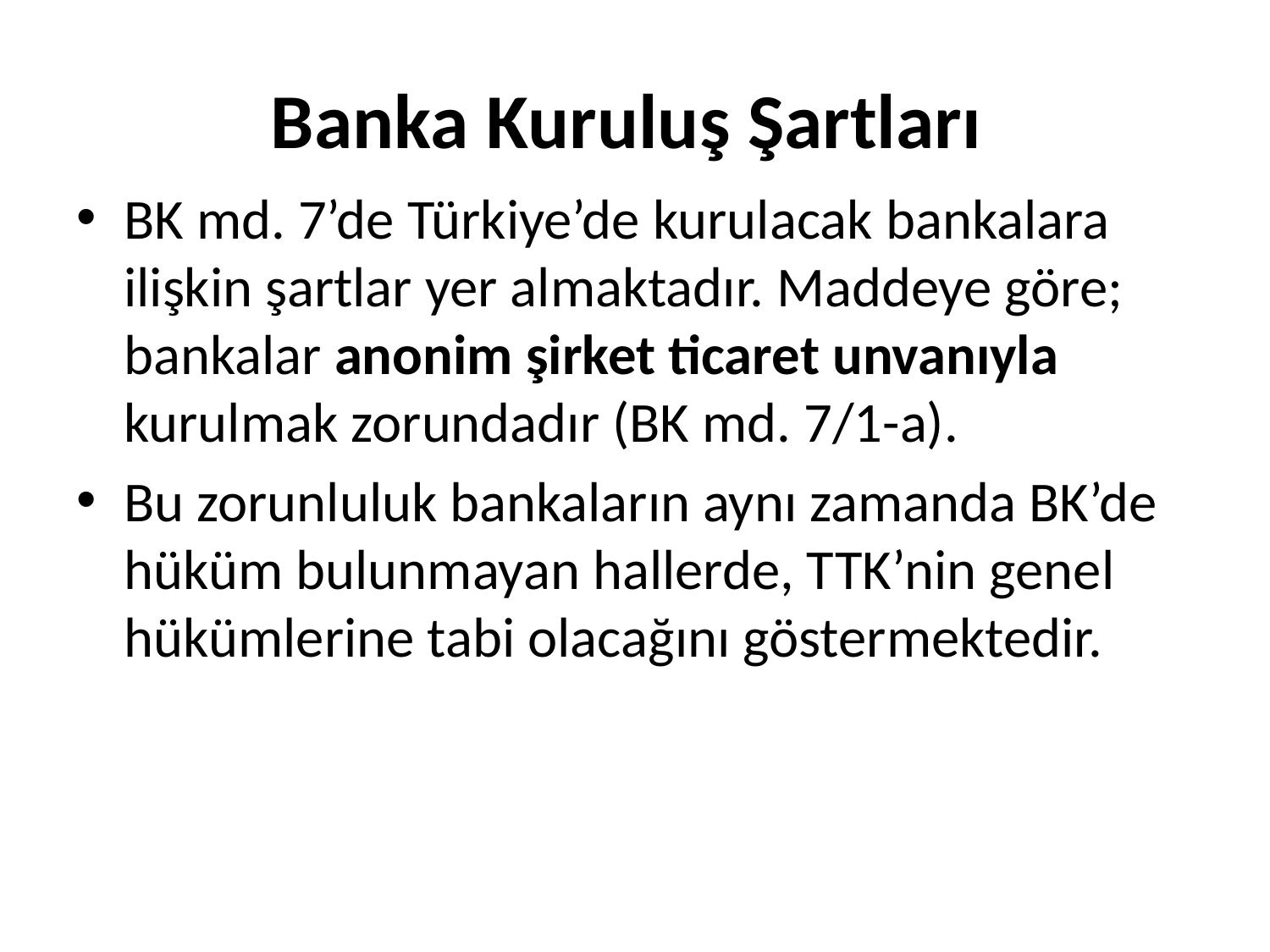

# Banka Kuruluş Şartları
BK md. 7’de Türkiye’de kurulacak bankalara ilişkin şartlar yer almaktadır. Maddeye göre; bankalar anonim şirket ticaret unvanıyla kurulmak zorundadır (BK md. 7/1-a).
Bu zorunluluk bankaların aynı zamanda BK’de hüküm bulunmayan hallerde, TTK’nin genel hükümlerine tabi olacağını göstermektedir.